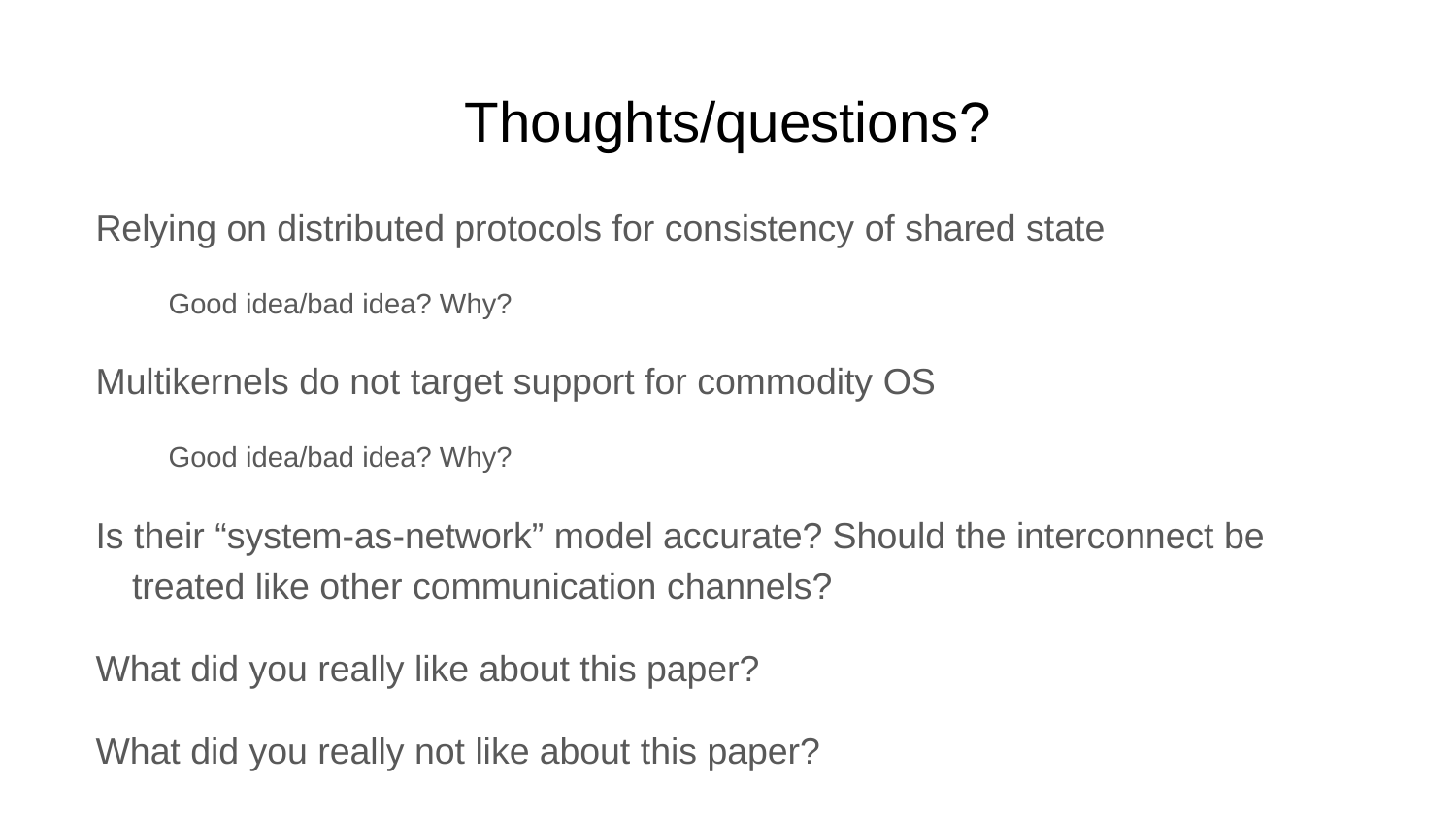

# Thoughts/questions?
Relying on distributed protocols for consistency of shared state
Good idea/bad idea? Why?
Multikernels do not target support for commodity OS
Good idea/bad idea? Why?
Is their “system-as-network” model accurate? Should the interconnect be treated like other communication channels?
What did you really like about this paper?
What did you really not like about this paper?